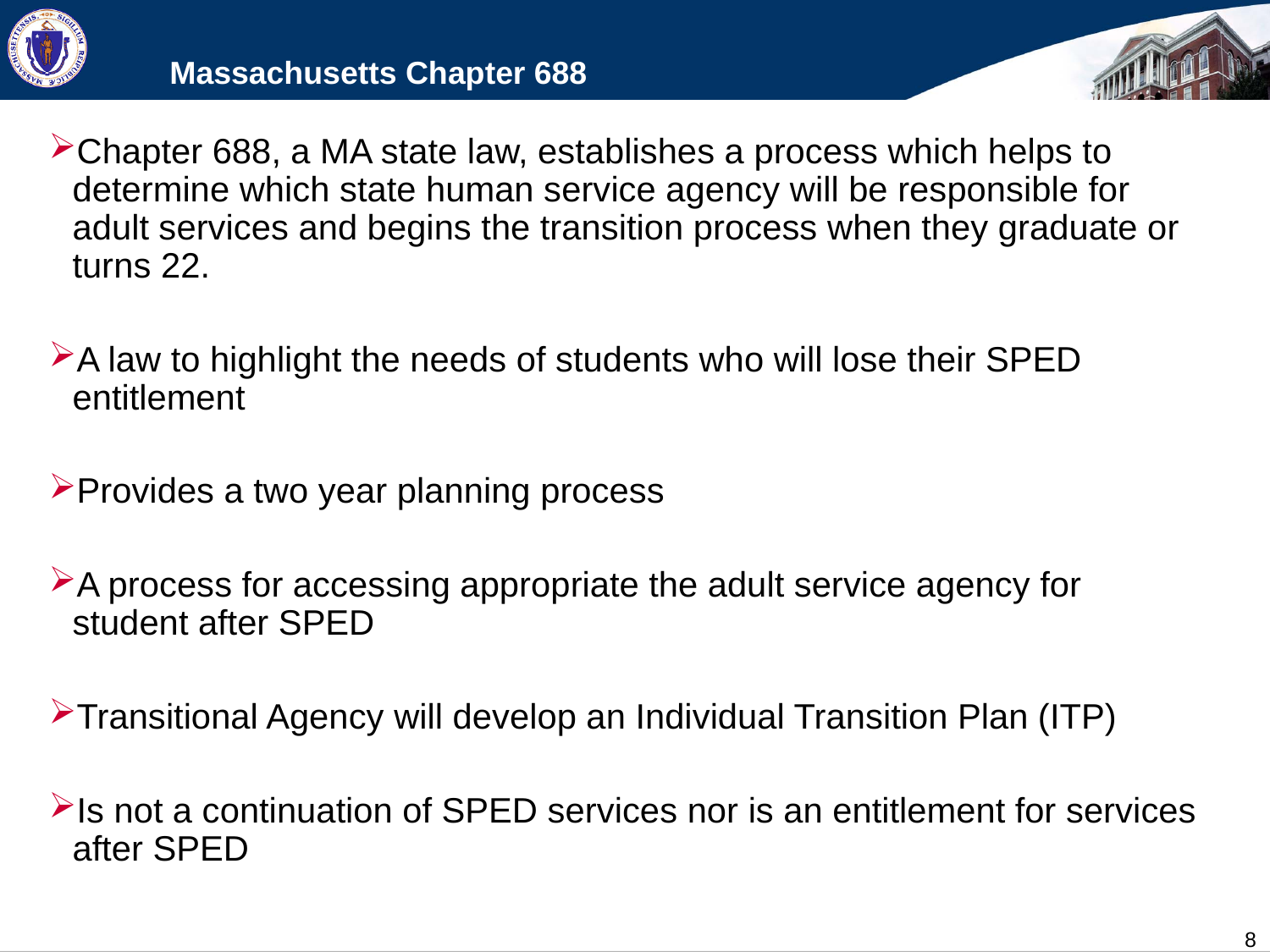

# Massachusetts Chapter 688
Chapter 688, a MA state law, establishes a process which helps to determine which state human service agency will be responsible for adult services and begins the transition process when they graduate or turns 22.

A law to highlight the needs of students who will lose their SPED entitlement

Provides a two year planning process

A process for accessing appropriate the adult service agency for student after SPED

Transitional Agency will develop an Individual Transition Plan (ITP)

Is not a continuation of SPED services nor is an entitlement for services after SPED